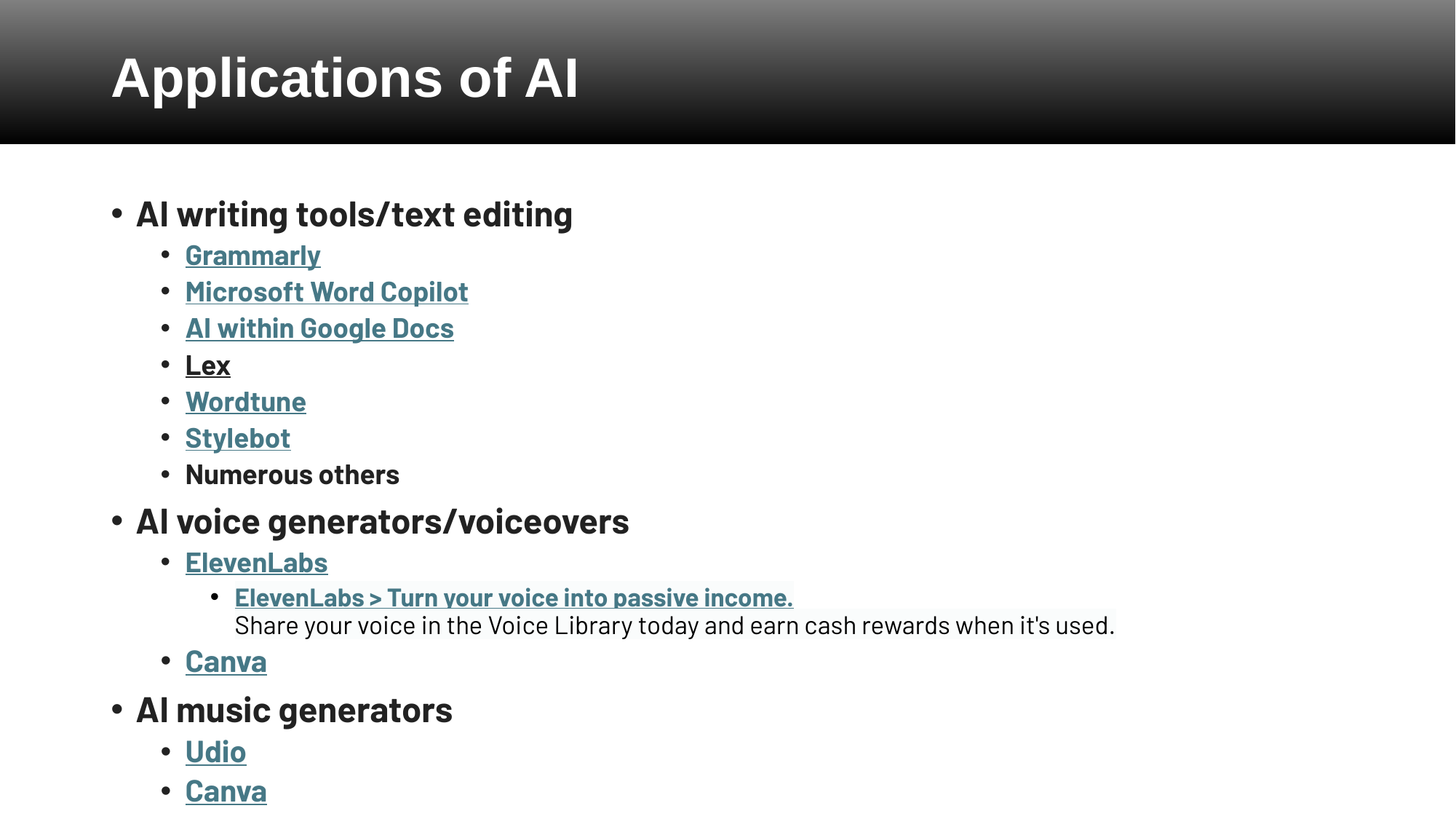

Applications of AI
AI writing tools/text editing
Grammarly
Microsoft Word Copilot
AI within Google Docs
Lex
Wordtune
Stylebot
Numerous others
AI voice generators/voiceovers
ElevenLabs
ElevenLabs > Turn your voice into passive income.
Share your voice in the Voice Library today and earn cash rewards when it's used.
Canva
AI music generators
Udio
Canva